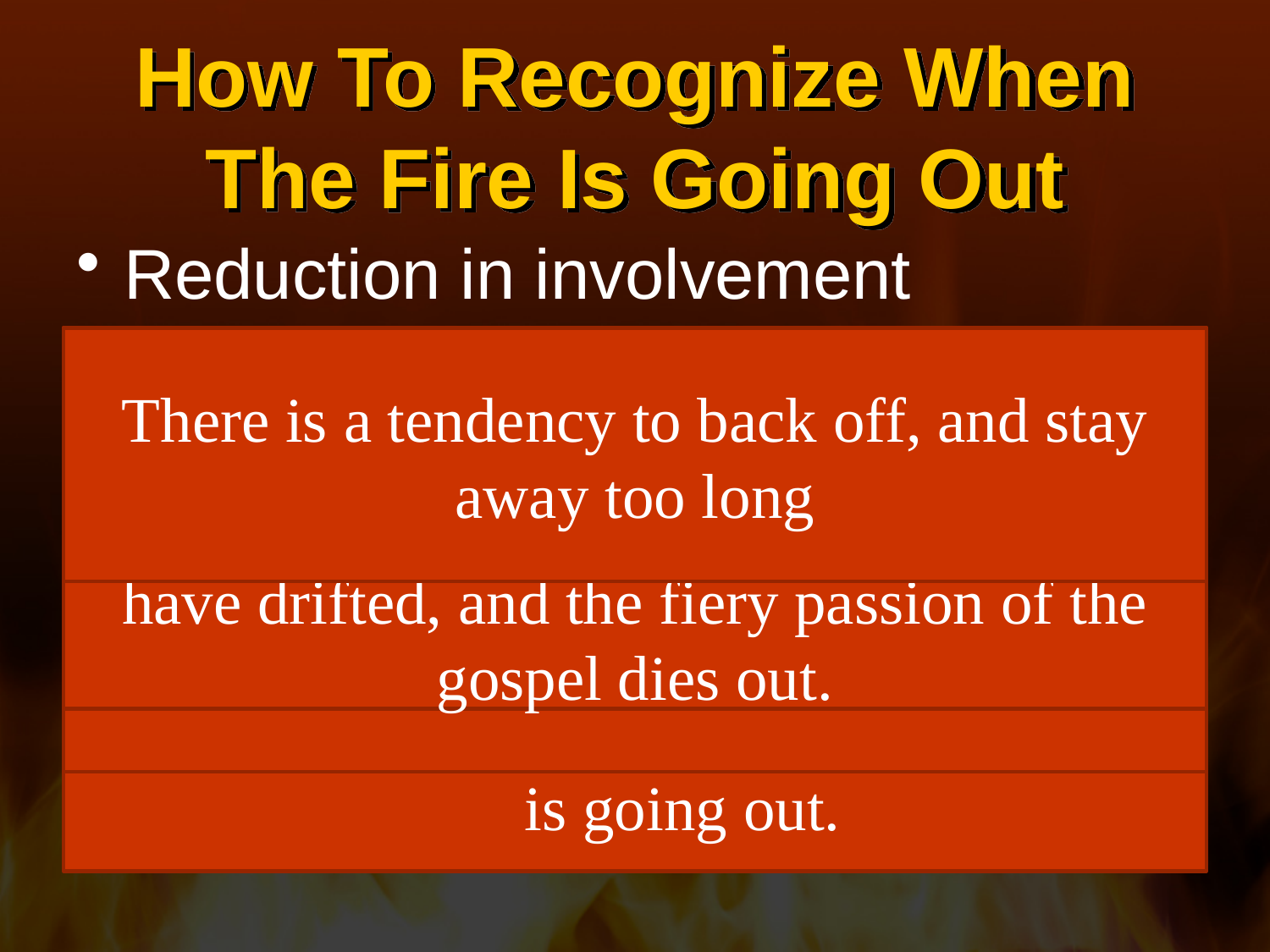

# How To Recognize When The Fire Is Going Out
Reduction in involvement
Reduction In Spiritual Hunger
Lack of Appreciation
Lack of Will / Motivation
Spiritual energy cannot be replenished by less involvement
When you no longer see souls that need saving, that need to catch your passion for Christ, you lose interest in the cause
There is a tendency to back off, and stay away too long
Blessings come from spiritual hunger, a thirst for righteousness, a desire for the word - Matt. 5:6; 1 Pet. 2:1-3
When worldly things choke the word and the hunger is gone then you know that you have drifted, and the fiery passion of the gospel dies out.
In the dying stage, you can easily swing into the hyper-critical state
In the critical stage, your own fire begins to smolder and die
When you feel that all motivation is gone out of you, then you know that the fire is going out.